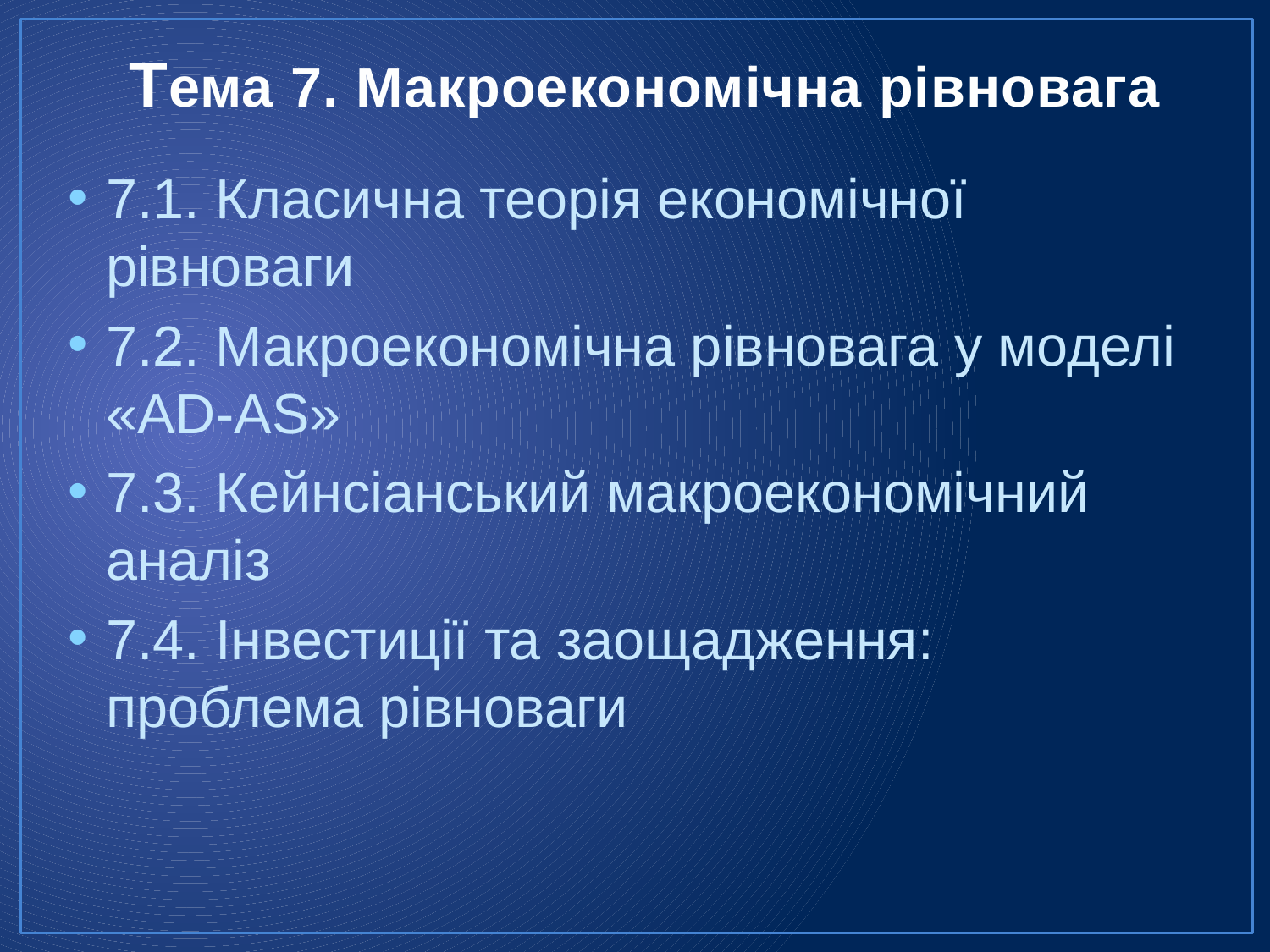

# Тема 7. Макроекономічна рівновага
7.1. Класична теорія економічної рівноваги
7.2. Макроекономічна рівновага у моделі «AD-AS»
7.3. Кейнсіанський макроекономічний аналіз
7.4. Інвестиції та заощадження: проблема рівноваги